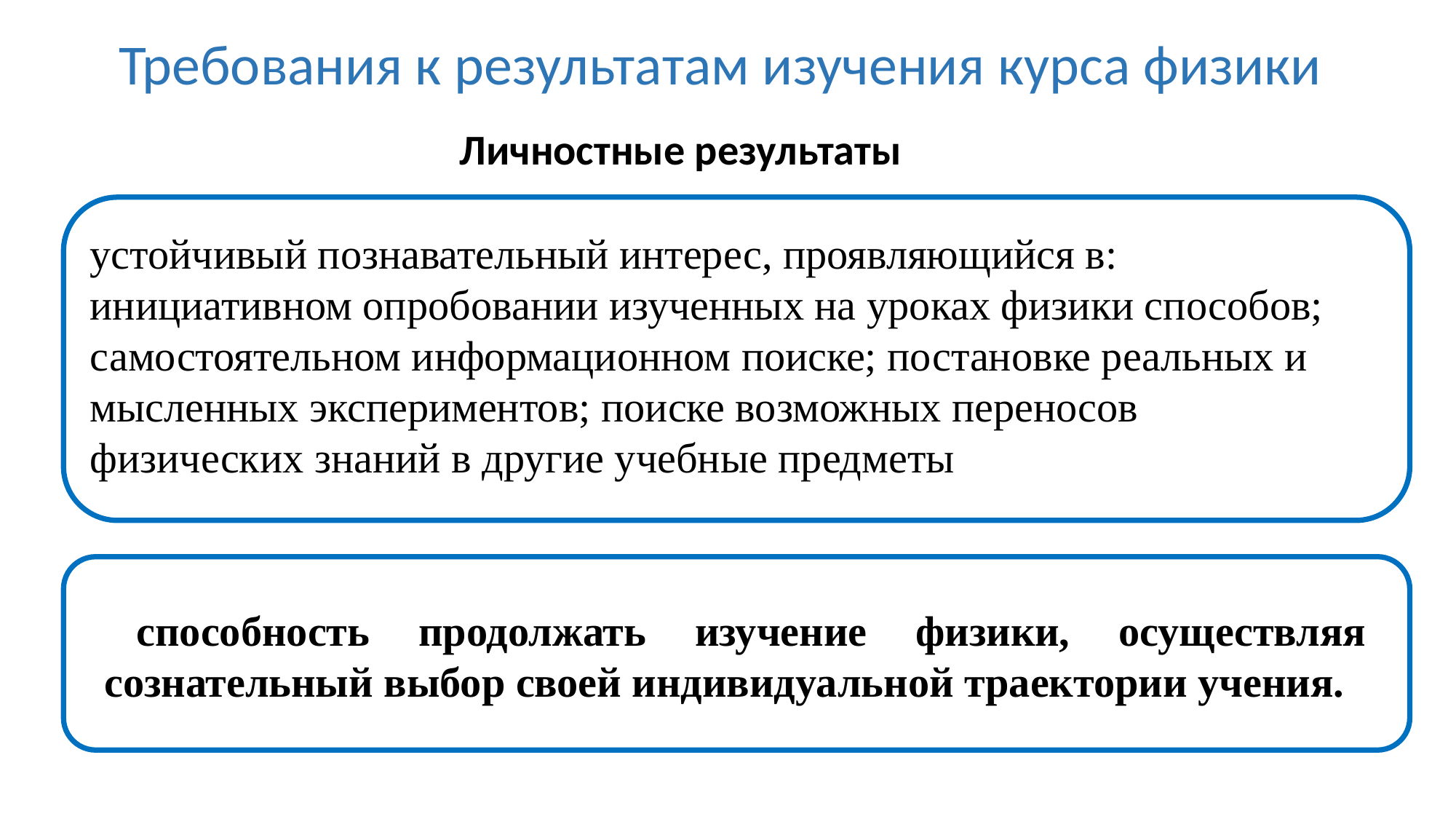

# Требования к результатам изучения курса физики
Личностные результаты

устойчивый познавательный интерес, проявляющийся в: инициативном опробовании изученных на уроках физики способов; самостоятельном информационном поиске; постановке реальных и мысленных экспериментов; поиске возможных переносов физических знаний в другие учебные предметы

способность продолжать изучение физики, осуществляя сознательный выбор своей индивидуальной траектории учения.